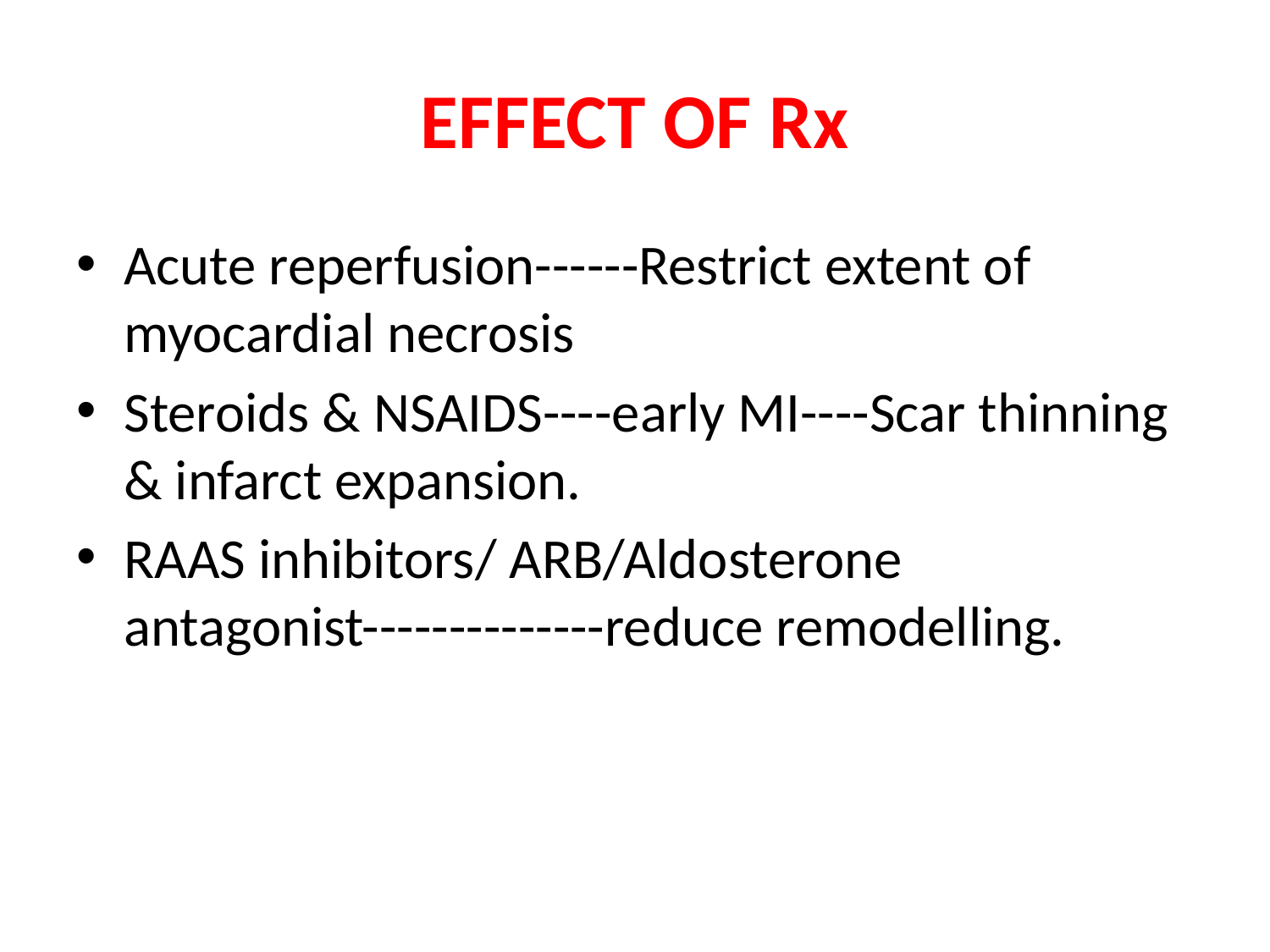

# EFFECT OF Rx
Acute reperfusion------Restrict extent of myocardial necrosis
Steroids & NSAIDS----early MI----Scar thinning & infarct expansion.
RAAS inhibitors/ ARB/Aldosterone antagonist--------------reduce remodelling.